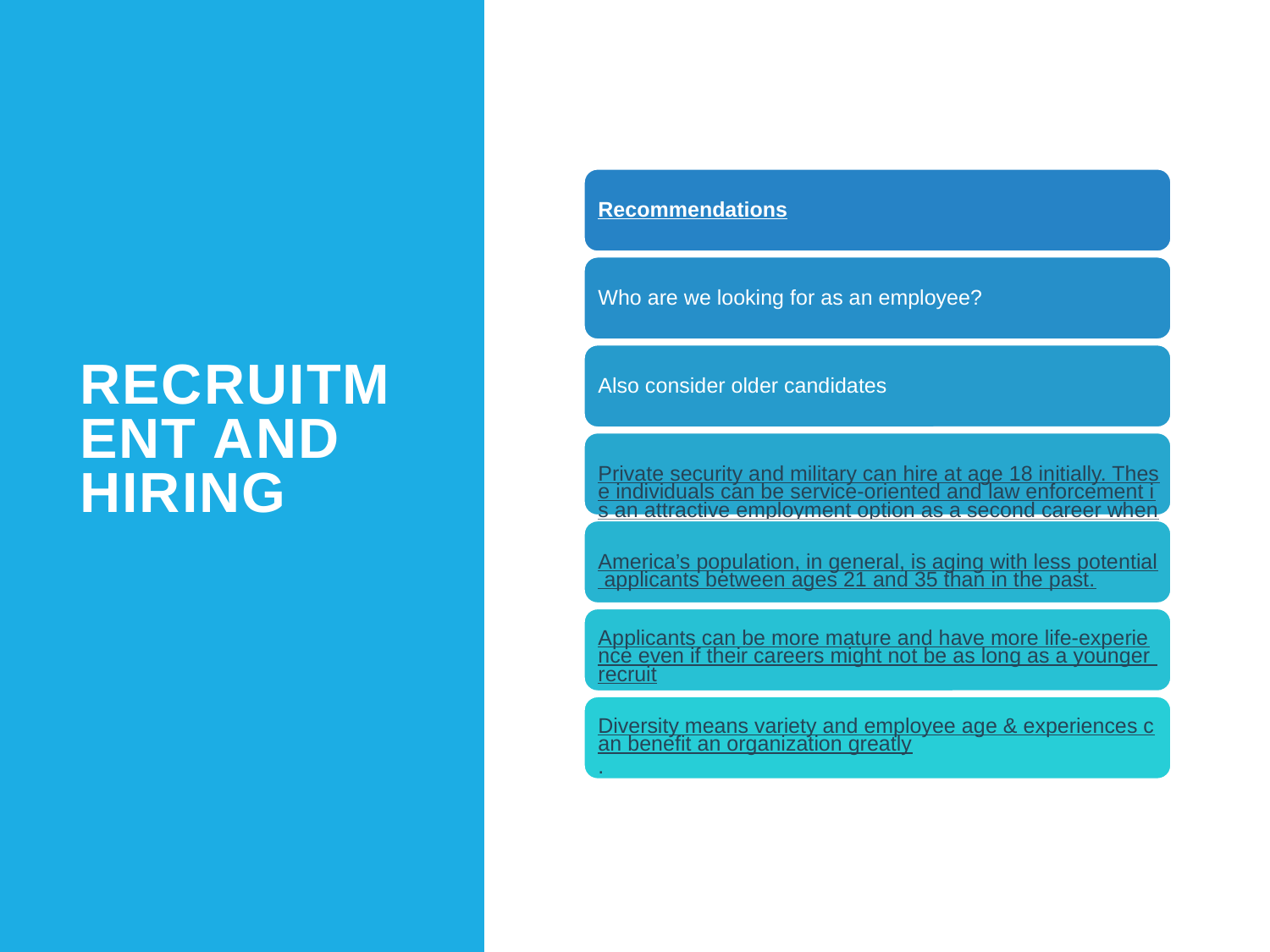

# Recruitment and hiring
Recommendations
Who are we looking for as an employee?
Also consider older candidates
Private security and military can hire at age 18 initially. These individuals can be service-oriented and law enforcement is an attractive employment option as a second career when eligible.
America’s population, in general, is aging with less potential applicants between ages 21 and 35 than in the past.
Applicants can be more mature and have more life-experience even if their careers might not be as long as a younger recruit.
Diversity means variety and employee age & experiences can benefit an organization greatly.